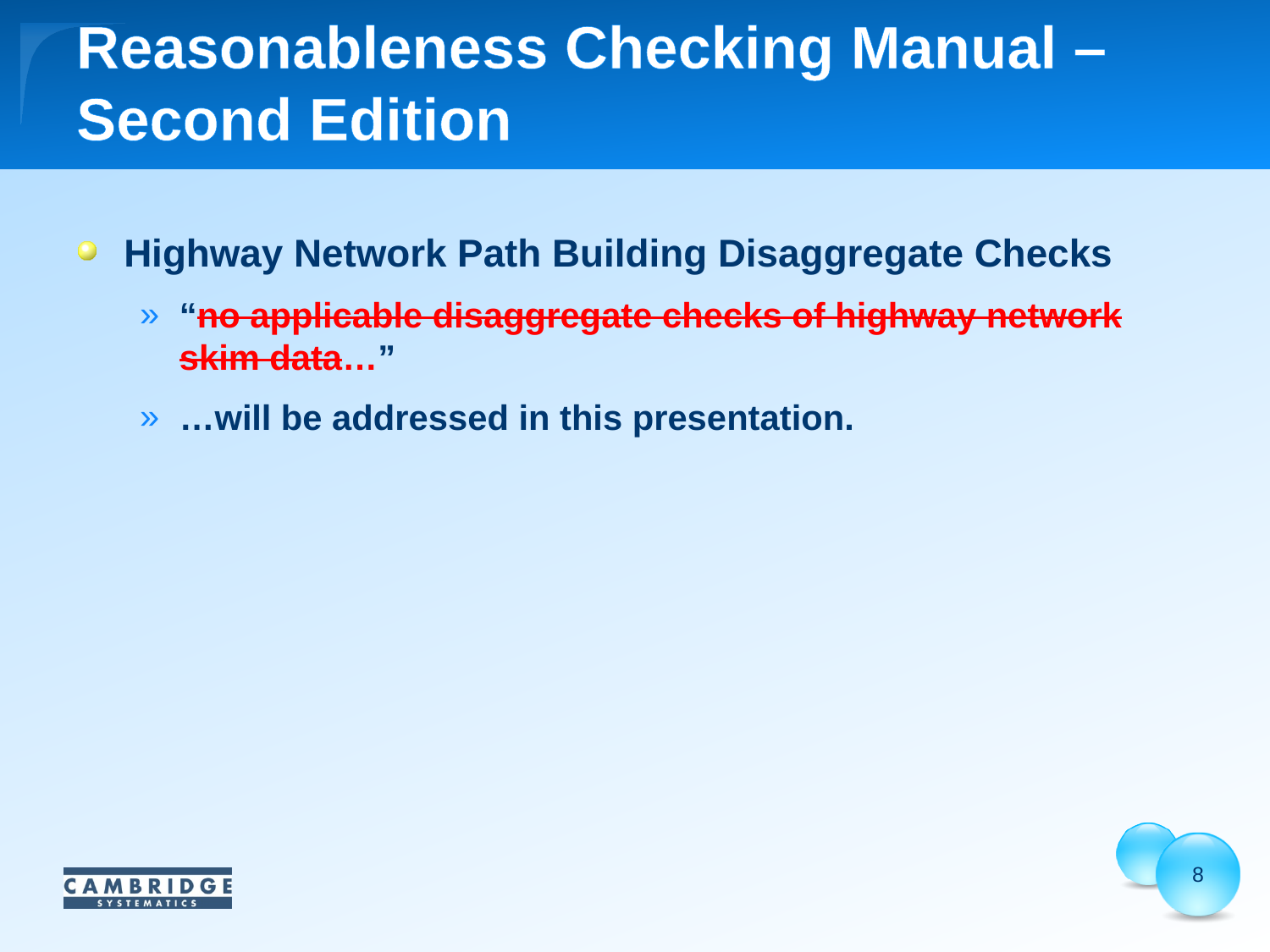

# Travel Model Validation and Reasonableness Checking Manual – Second Edition
Highway Network Path Building Disaggregate Checks
“no applicable disaggregate checks of highway network skim data…”
…will be addressed in this presentation.
8